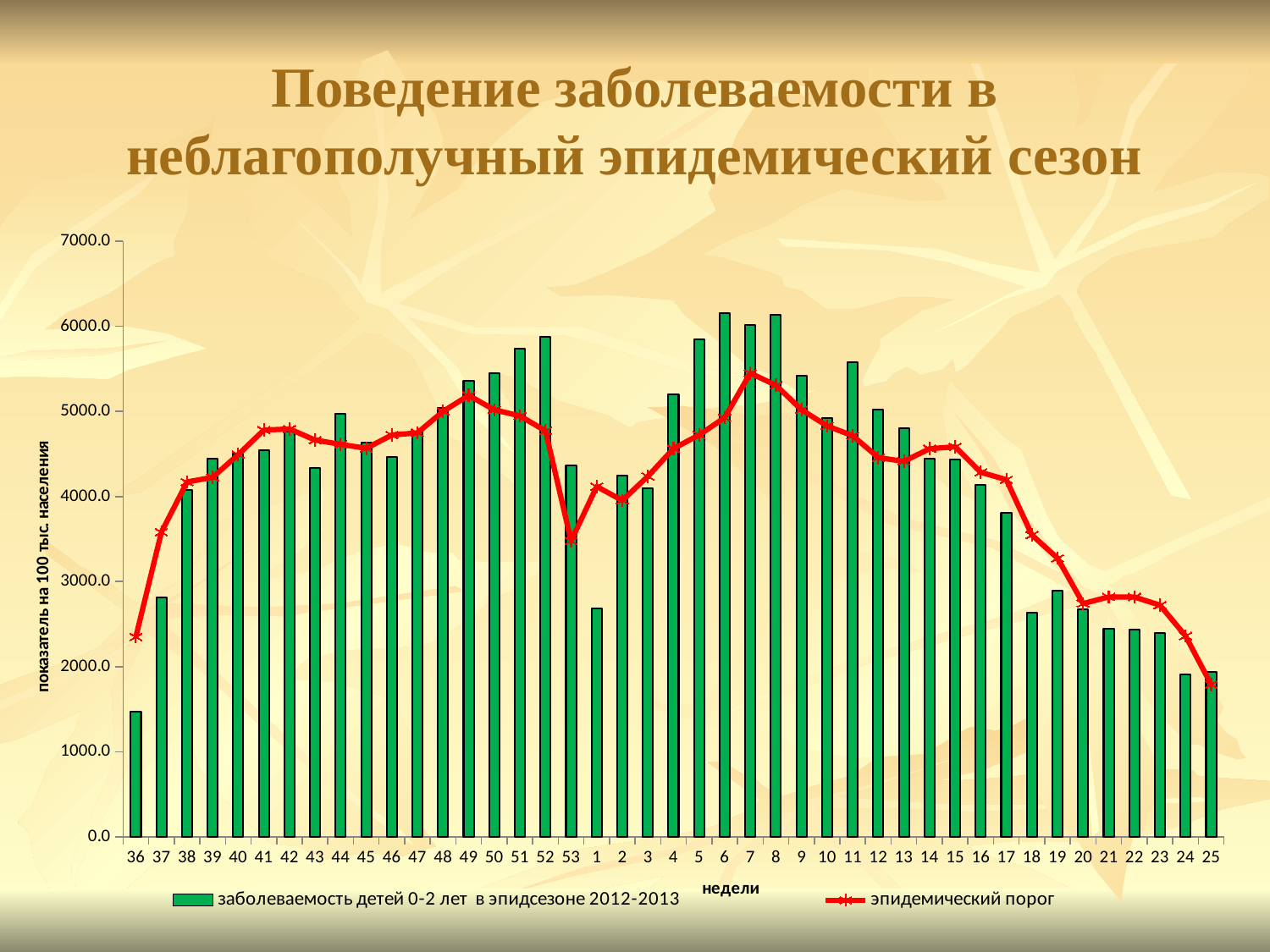

# Поведение заболеваемости в неблагополучный эпидемический сезон

[unsupported chart]